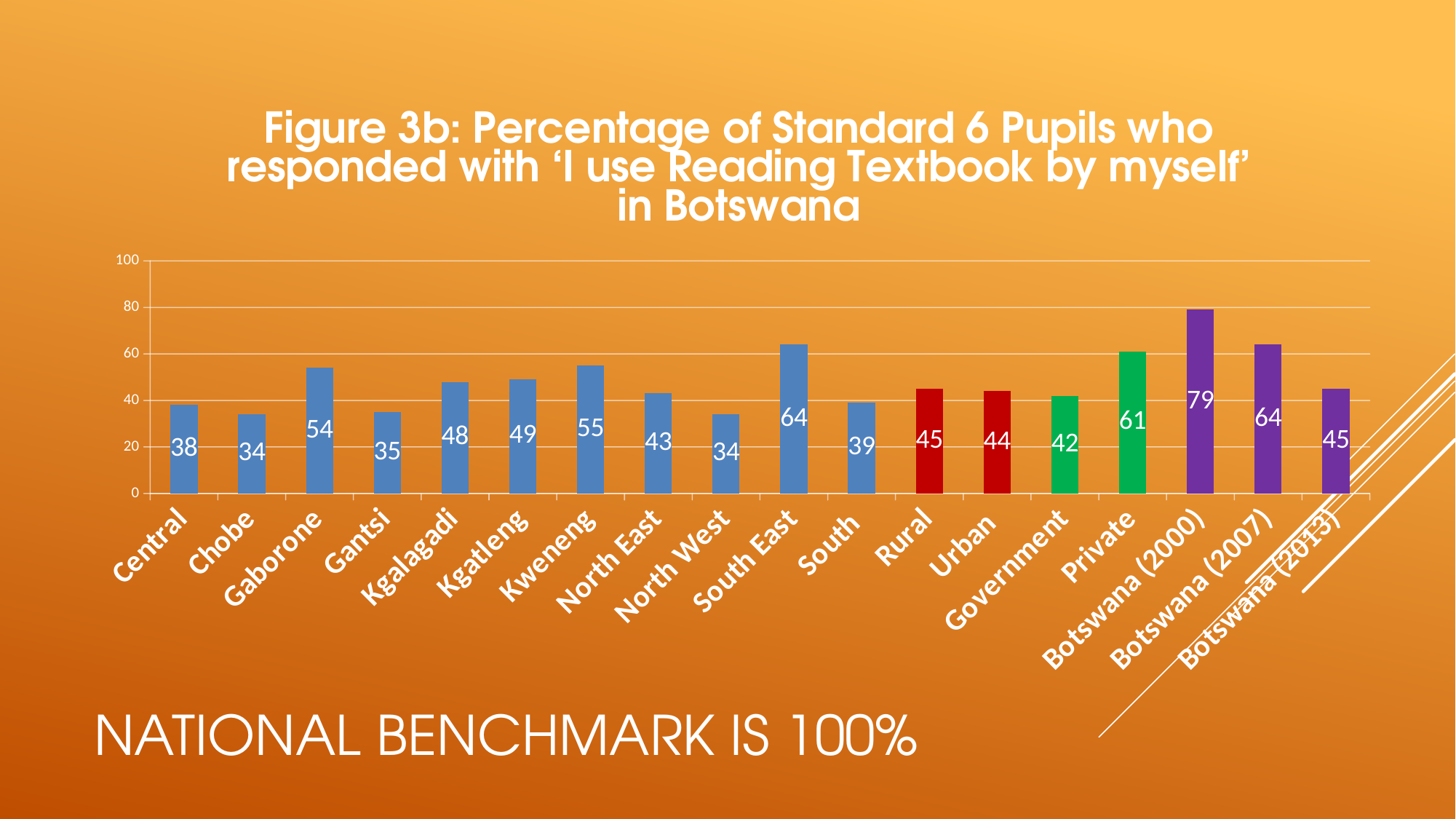

### Chart: Figure 3b: Percentage of Standard 6 Pupils who responded with ‘I use Reading Textbook by myself’ in Botswana

| Category |  |
|---|---|
| Central | 38.0 |
| Chobe | 34.0 |
| Gaborone | 54.0 |
| Gantsi | 35.0 |
| Kgalagadi | 48.0 |
| Kgatleng | 49.0 |
| Kweneng | 55.0 |
| North East | 43.0 |
| North West | 34.0 |
| South East | 64.0 |
| South  | 39.0 |
| Rural | 45.0 |
| Urban  | 44.0 |
| Government | 42.0 |
| Private | 61.0 |
| Botswana (2000) | 79.0 |
| Botswana (2007) | 64.0 |
| Botswana (2013) | 45.0 |
# National Benchmark is 100%